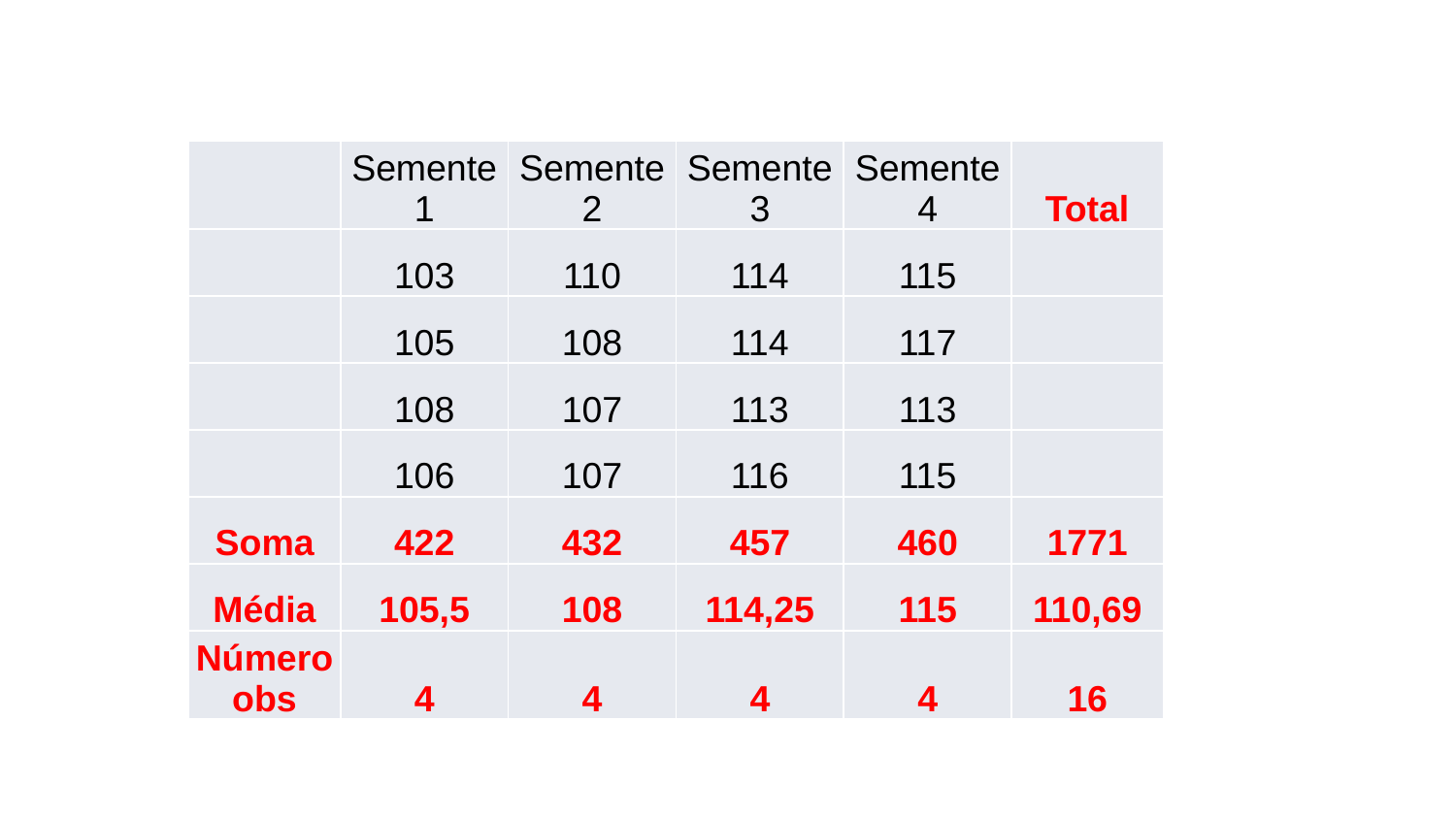

|  | Semente 1 | Semente 2 | Semente 3 | Semente 4 | Total |
| --- | --- | --- | --- | --- | --- |
|  | 103 | 110 | 114 | 115 |  |
|  | 105 | 108 | 114 | 117 |  |
|  | 108 | 107 | 113 | 113 |  |
|  | 106 | 107 | 116 | 115 |  |
| Soma | 422 | 432 | 457 | 460 | 1771 |
| Média | 105,5 | 108 | 114,25 | 115 | 110,69 |
| Número obs | 4 | 4 | 4 | 4 | 16 |